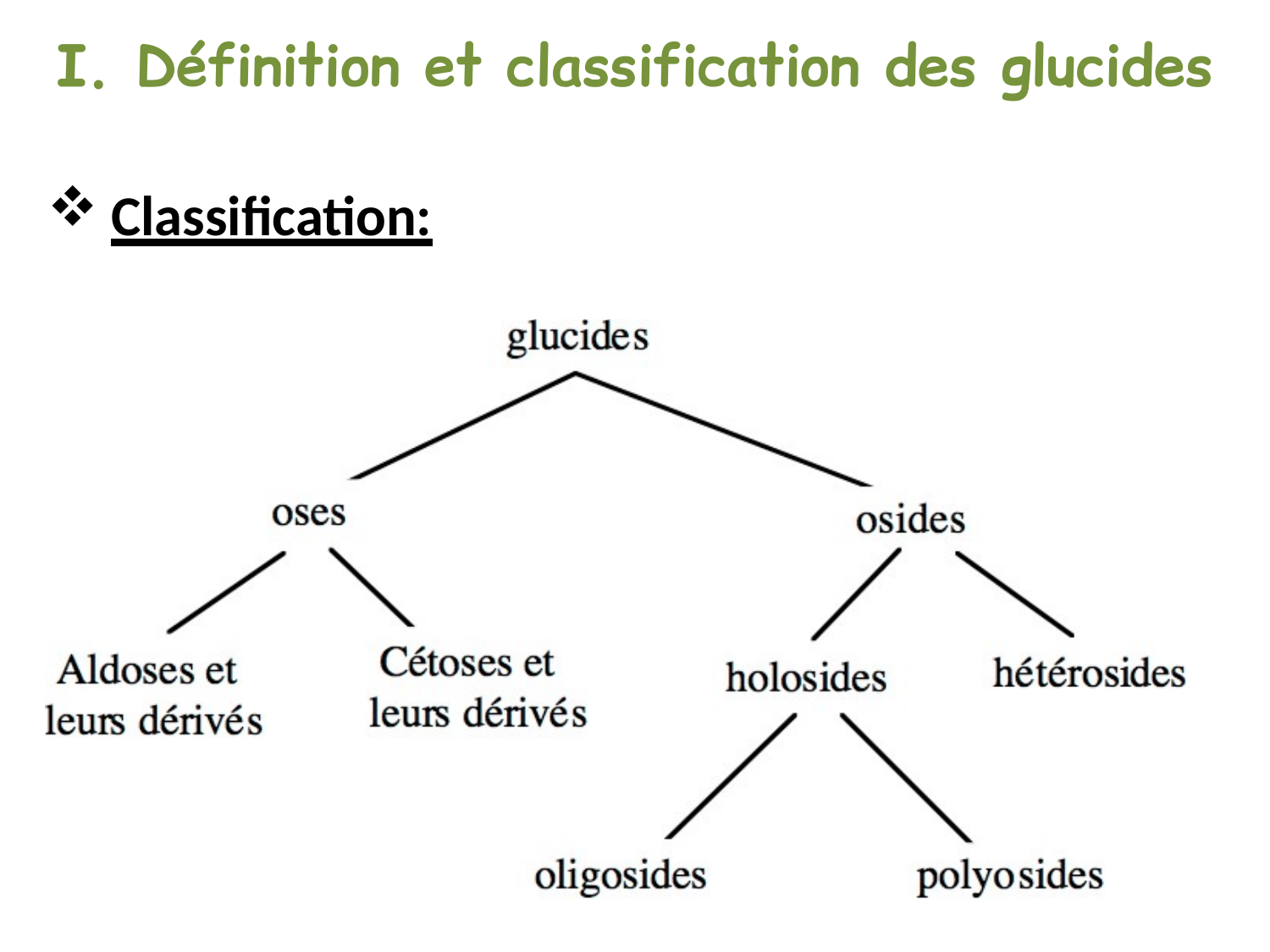

# I. Définition et classification des glucides
Classification: